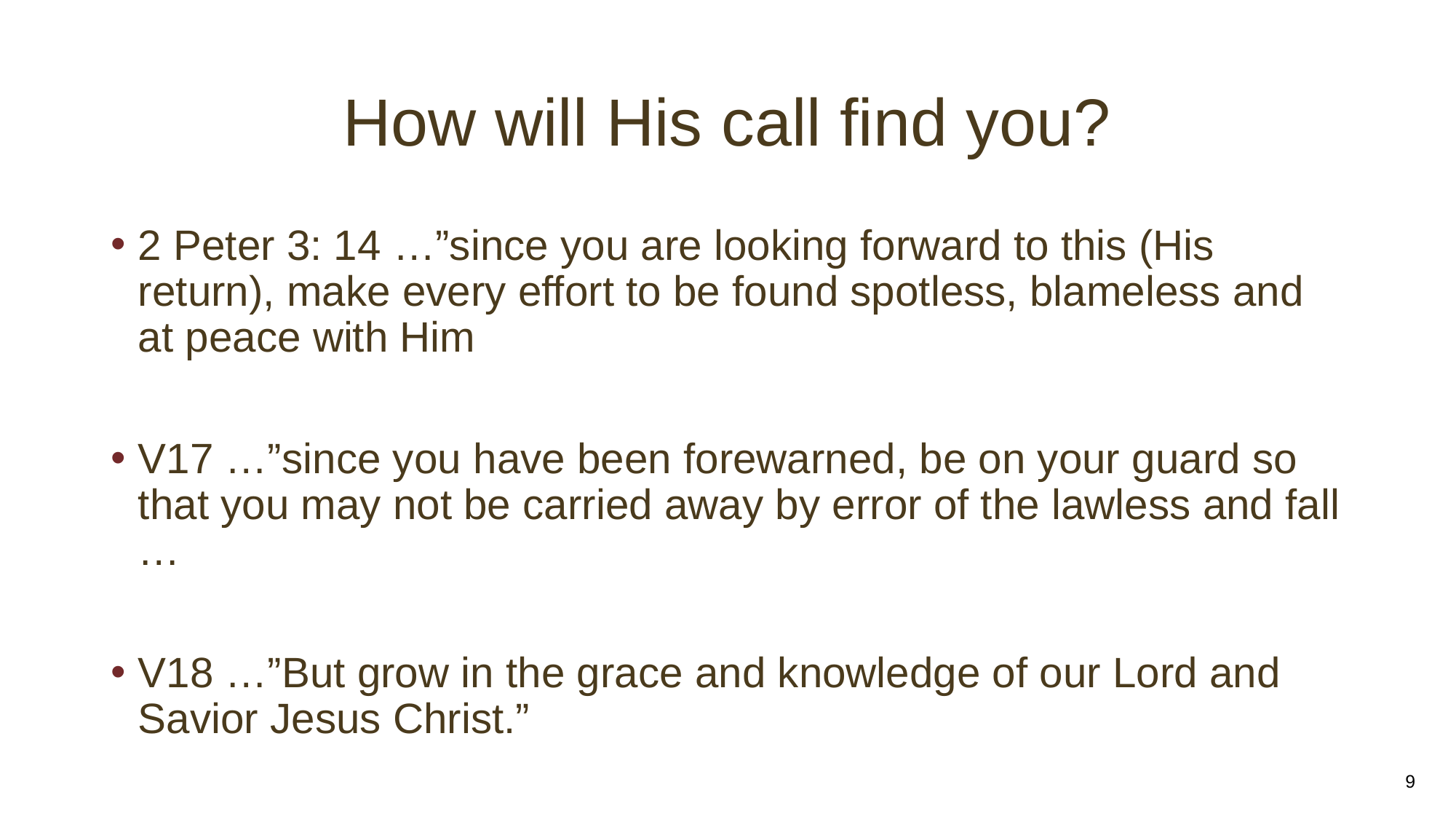

# How will His call find you?
2 Peter 3: 14 …”since you are looking forward to this (His return), make every effort to be found spotless, blameless and at peace with Him

V17 …”since you have been forewarned, be on your guard so that you may not be carried away by error of the lawless and fall …

V18 …”But grow in the grace and knowledge of our Lord and Savior Jesus Christ.”
9